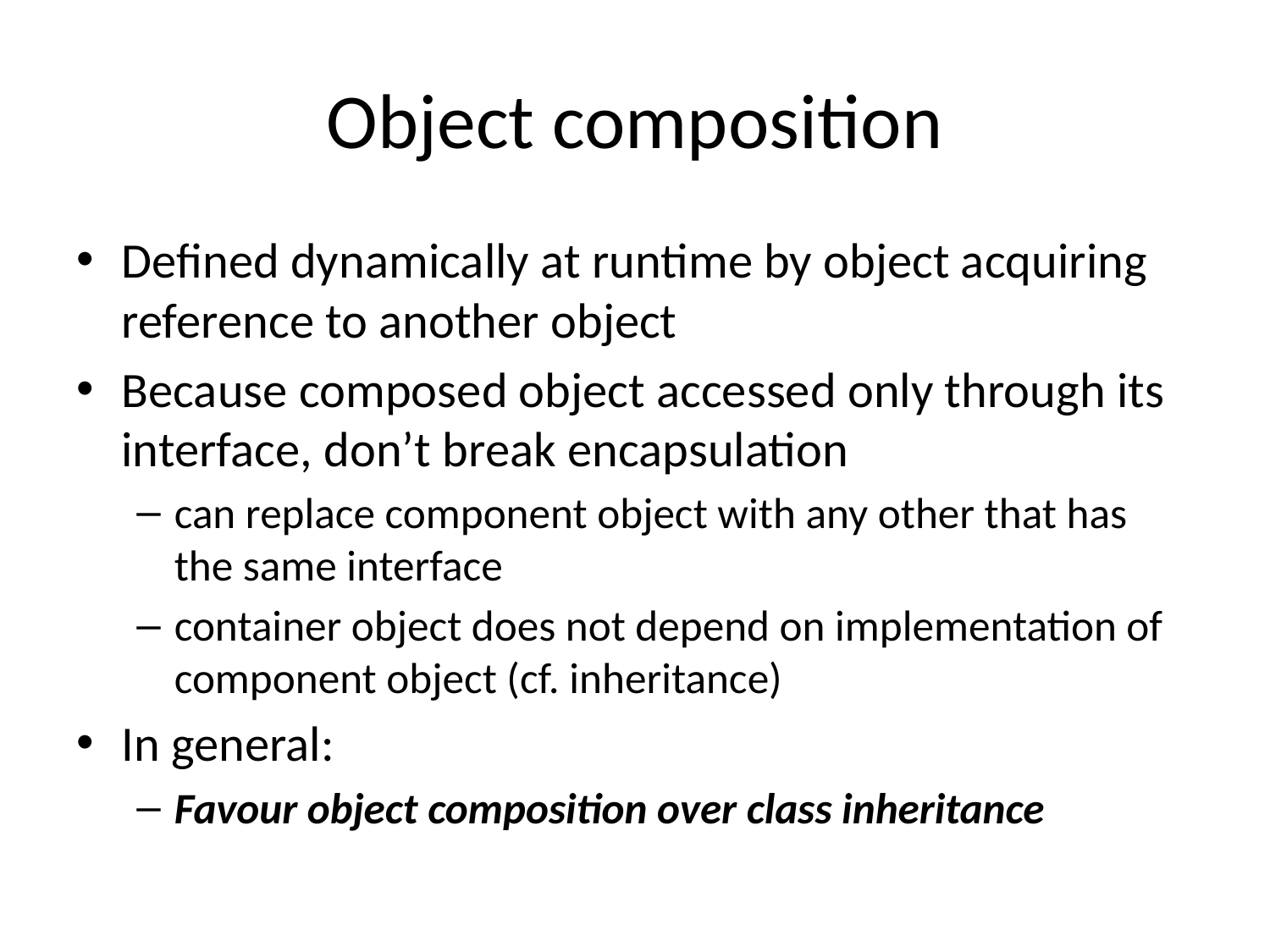

# Object composition
Defined dynamically at runtime by object acquiring reference to another object
Because composed object accessed only through its interface, don’t break encapsulation
can replace component object with any other that has the same interface
container object does not depend on implementation of component object (cf. inheritance)
In general:
Favour object composition over class inheritance